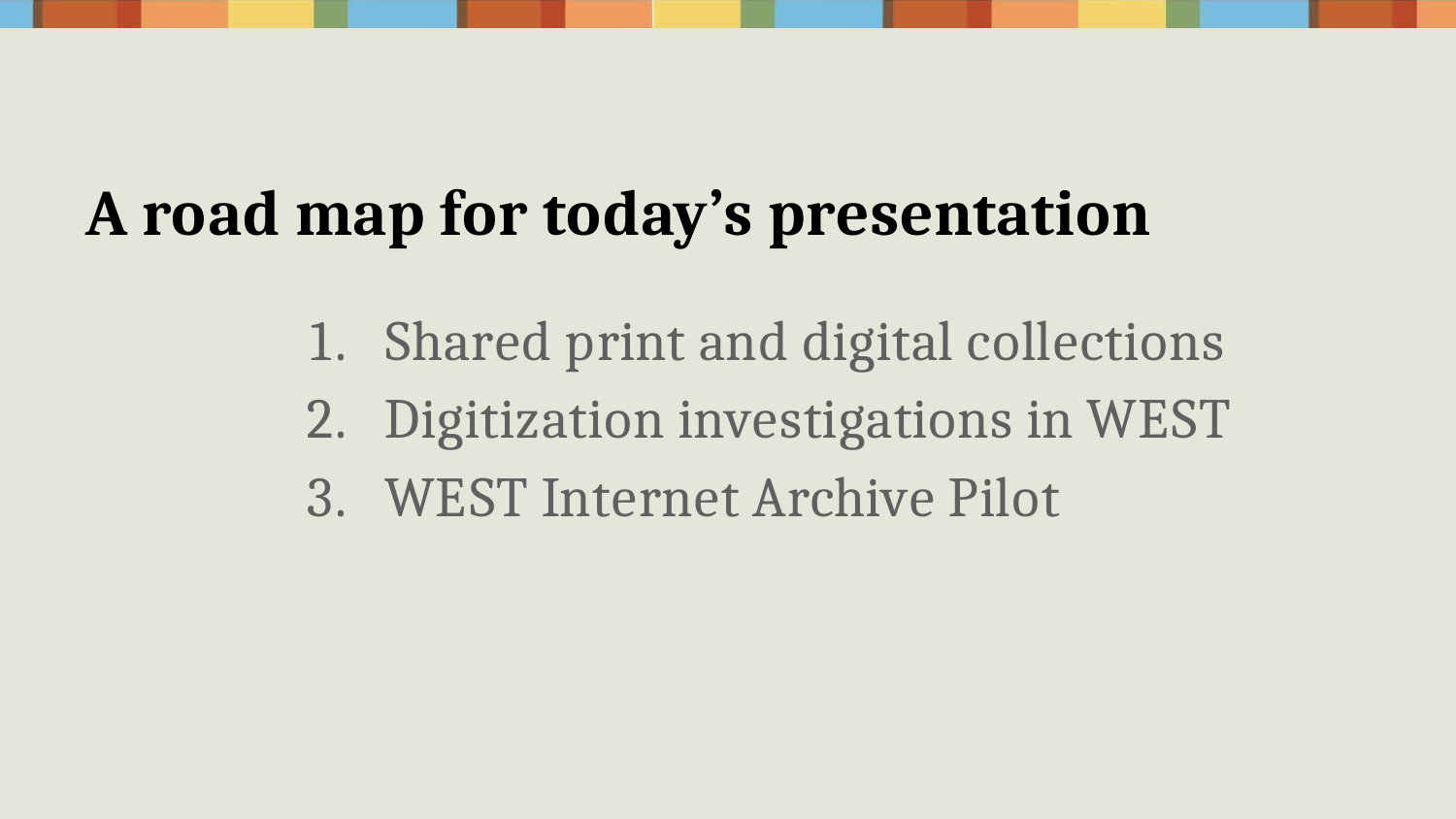

# A road map for today’s presentation
Shared print and digital collections
Digitization investigations in WEST
WEST Internet Archive Pilot